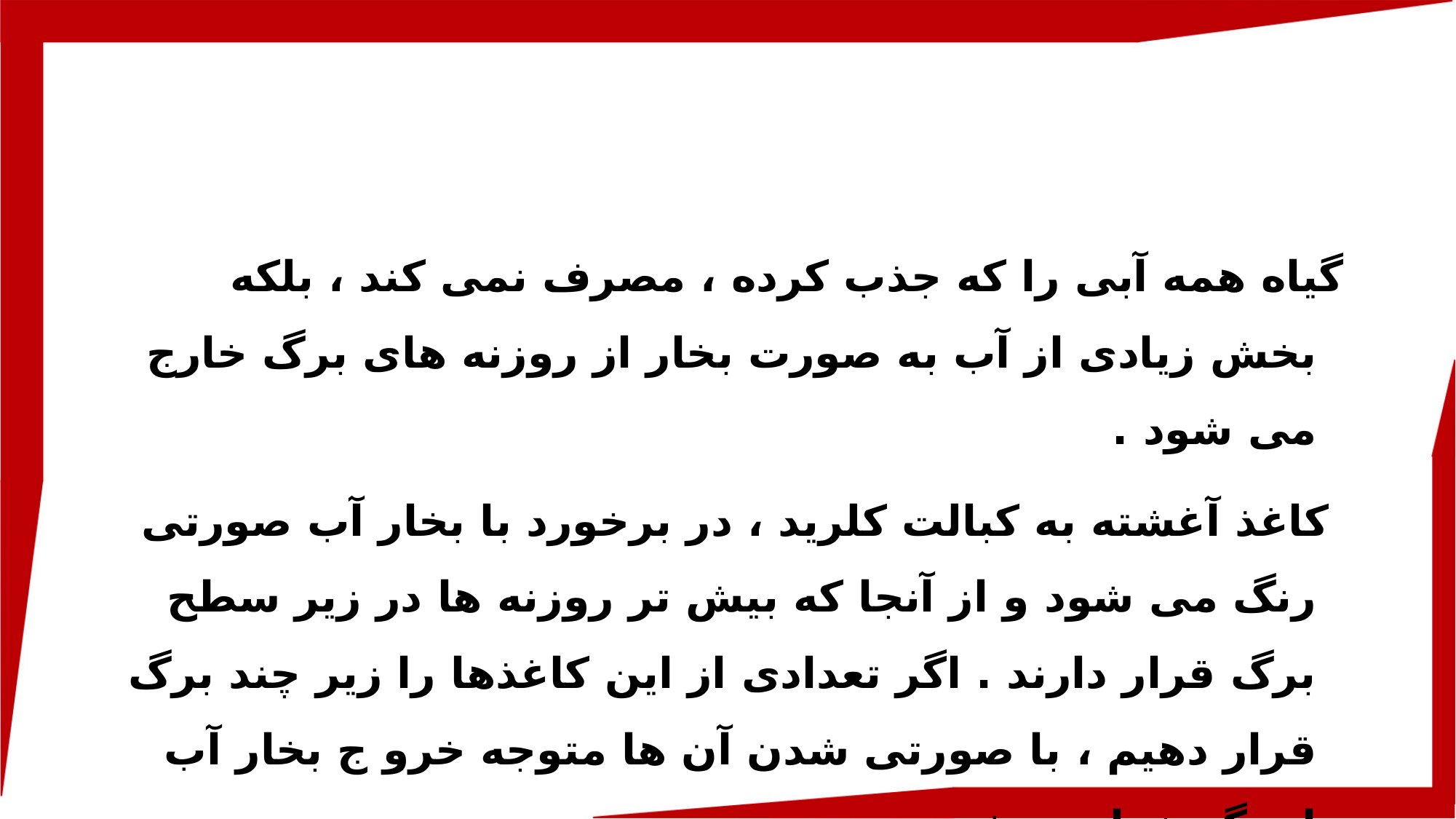

گیاه همه آبی را که جذب کرده ، مصرف نمی کند ، بلکه بخش زیادی از آب به صورت بخار از روزنه های برگ خارج می شود .
 کاغذ آغشته به کبالت کلرید ، در برخورد با بخار آب صورتی رنگ می شود و از آنجا که بیش تر روزنه ها در زیر سطح برگ قرار دارند . اگر تعدادی از این کاغذها را زیر چند برگ قرار دهیم ، با صورتی شدن آن ها متوجه خرو ج بخار آب از بگر خواهیم شد.